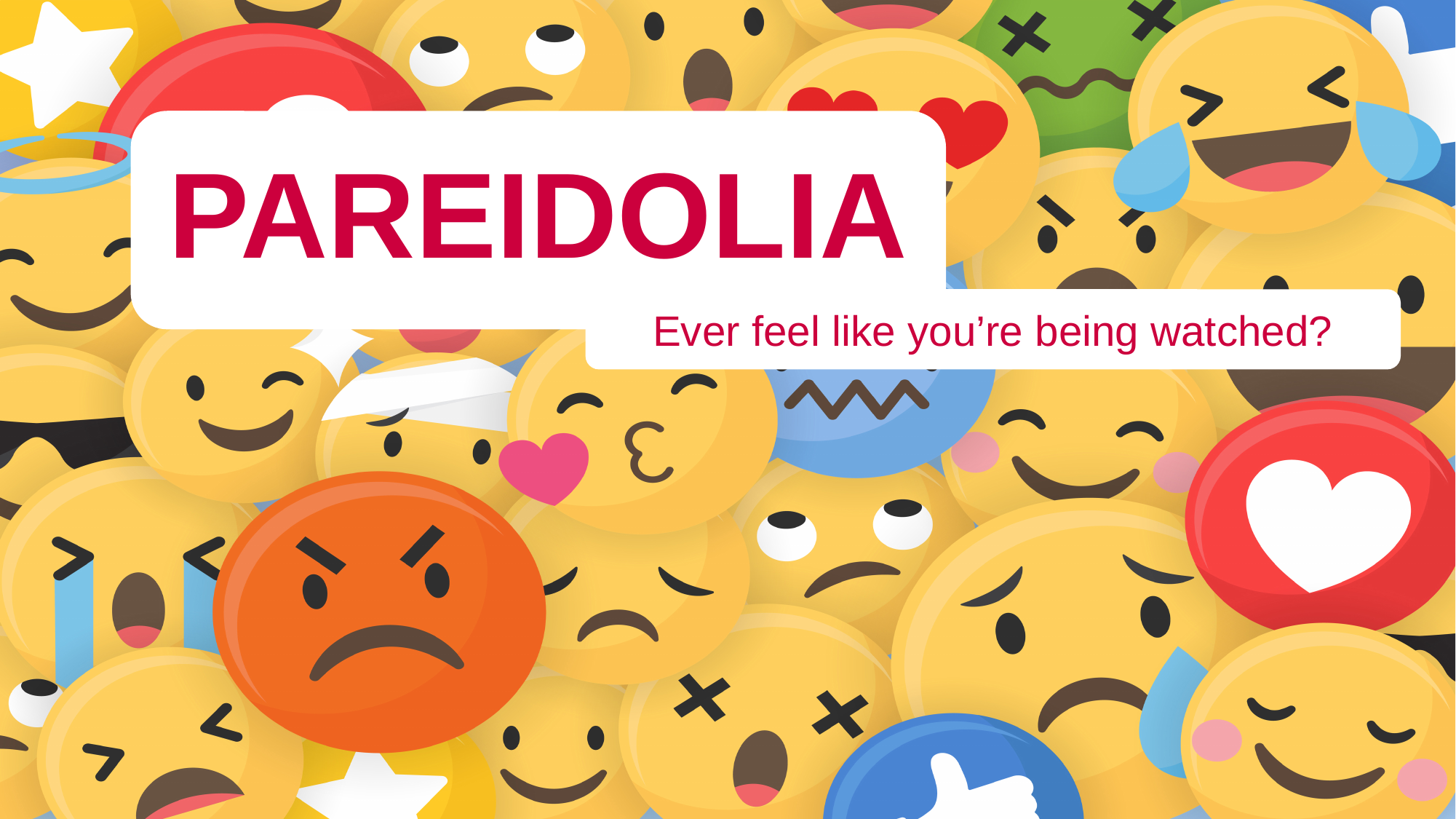

PAREIDOLIA
Ever feel like you’re being watched?